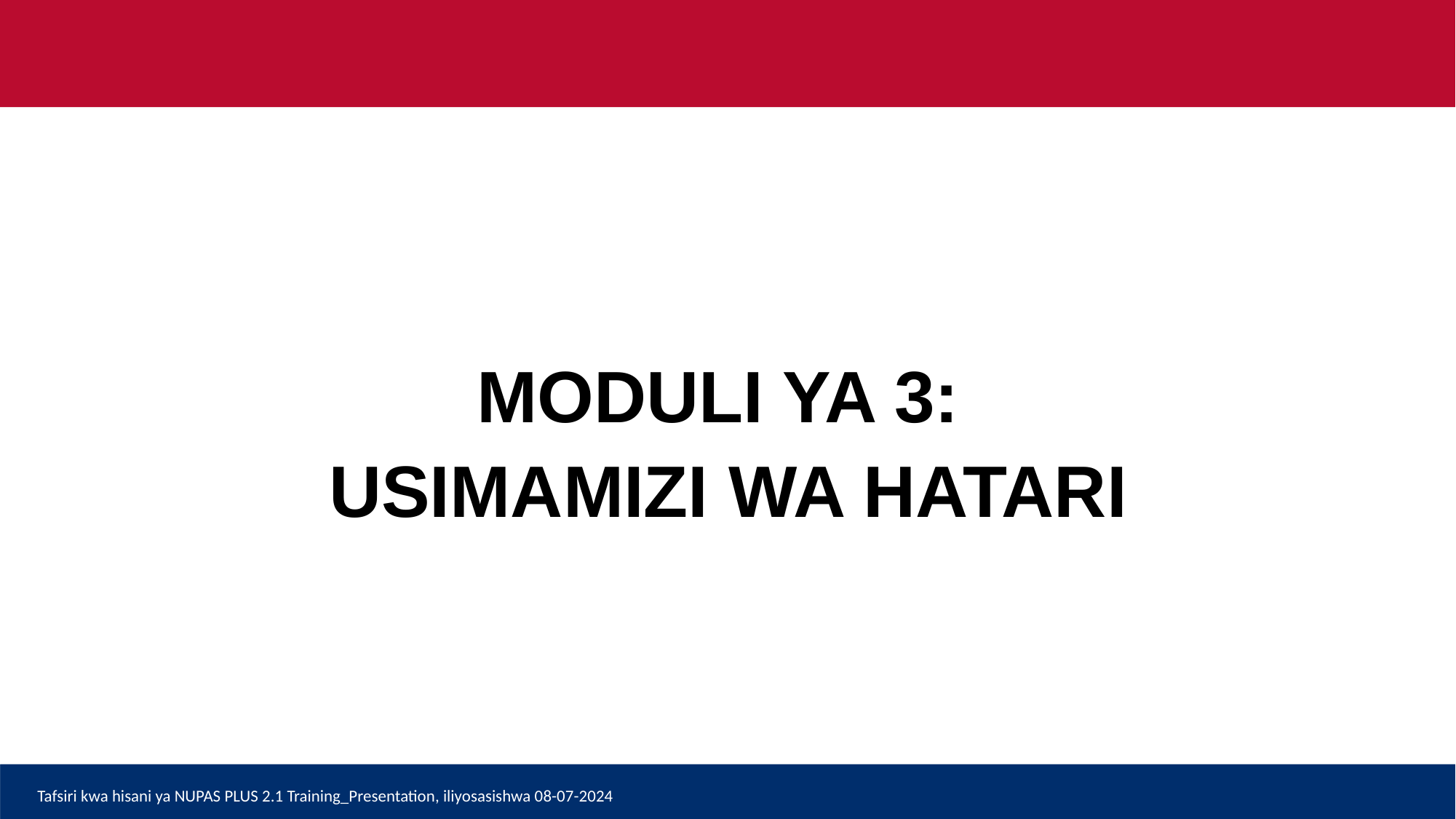

# MODULI YA 3: USIMAMIZI WA HATARI
Tafsiri kwa hisani ya NUPAS PLUS 2.1 Training_Presentation, iliyosasishwa 08-07-2024